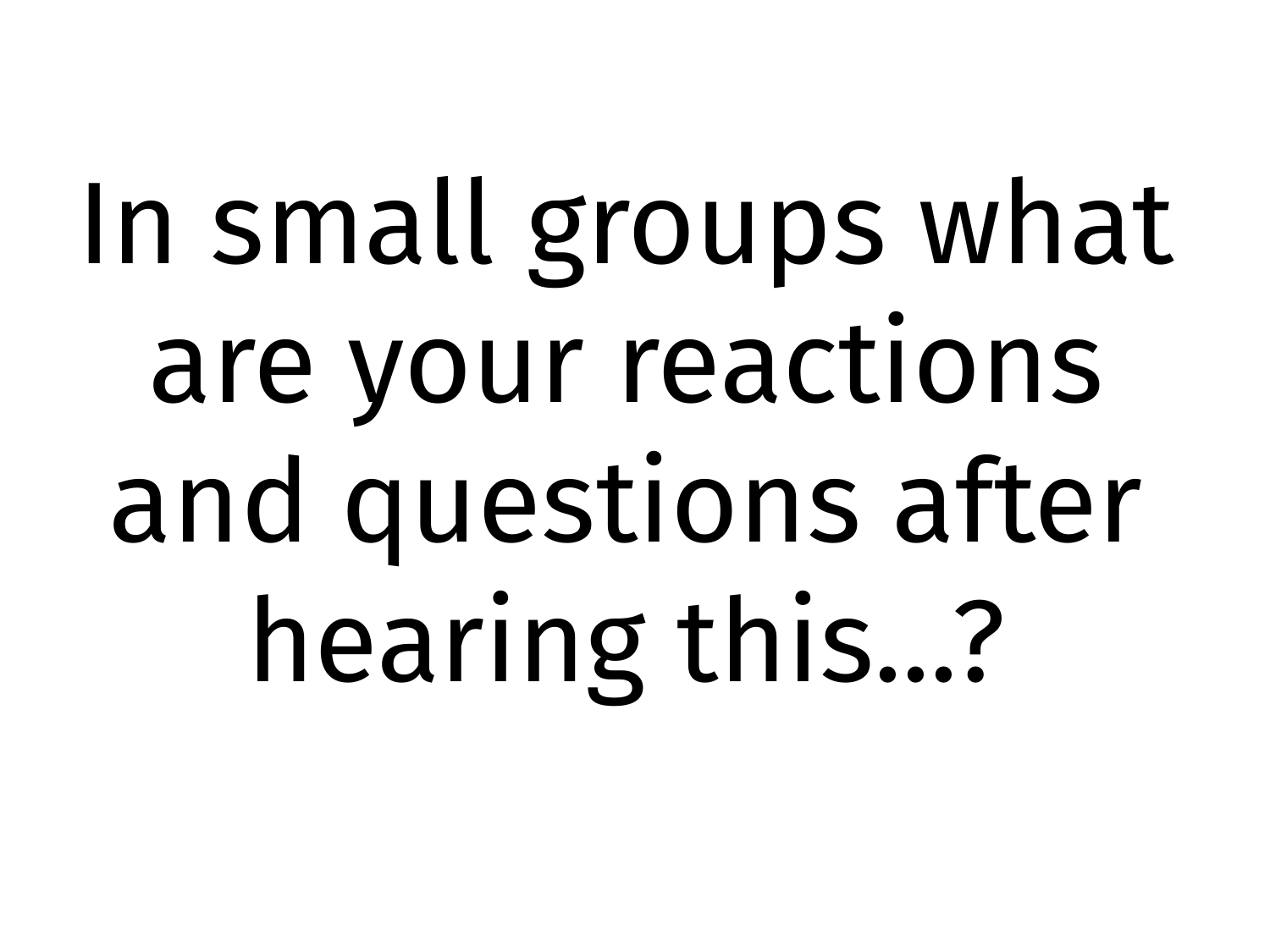

# In small groups what are your reactions and questions after hearing this...?